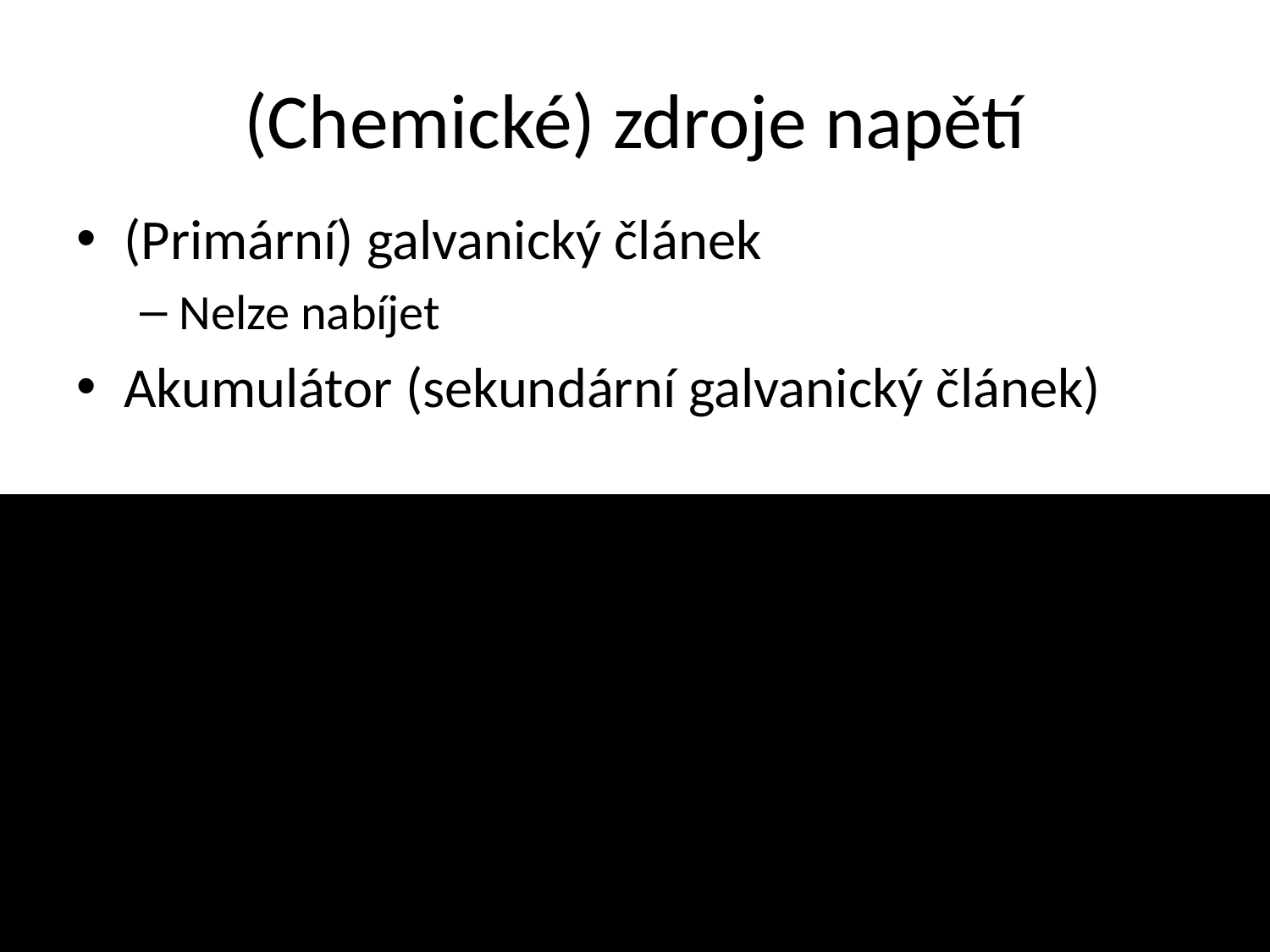

# (Chemické) zdroje napětí
(Primární) galvanický článek
Nelze nabíjet
Akumulátor (sekundární galvanický článek)